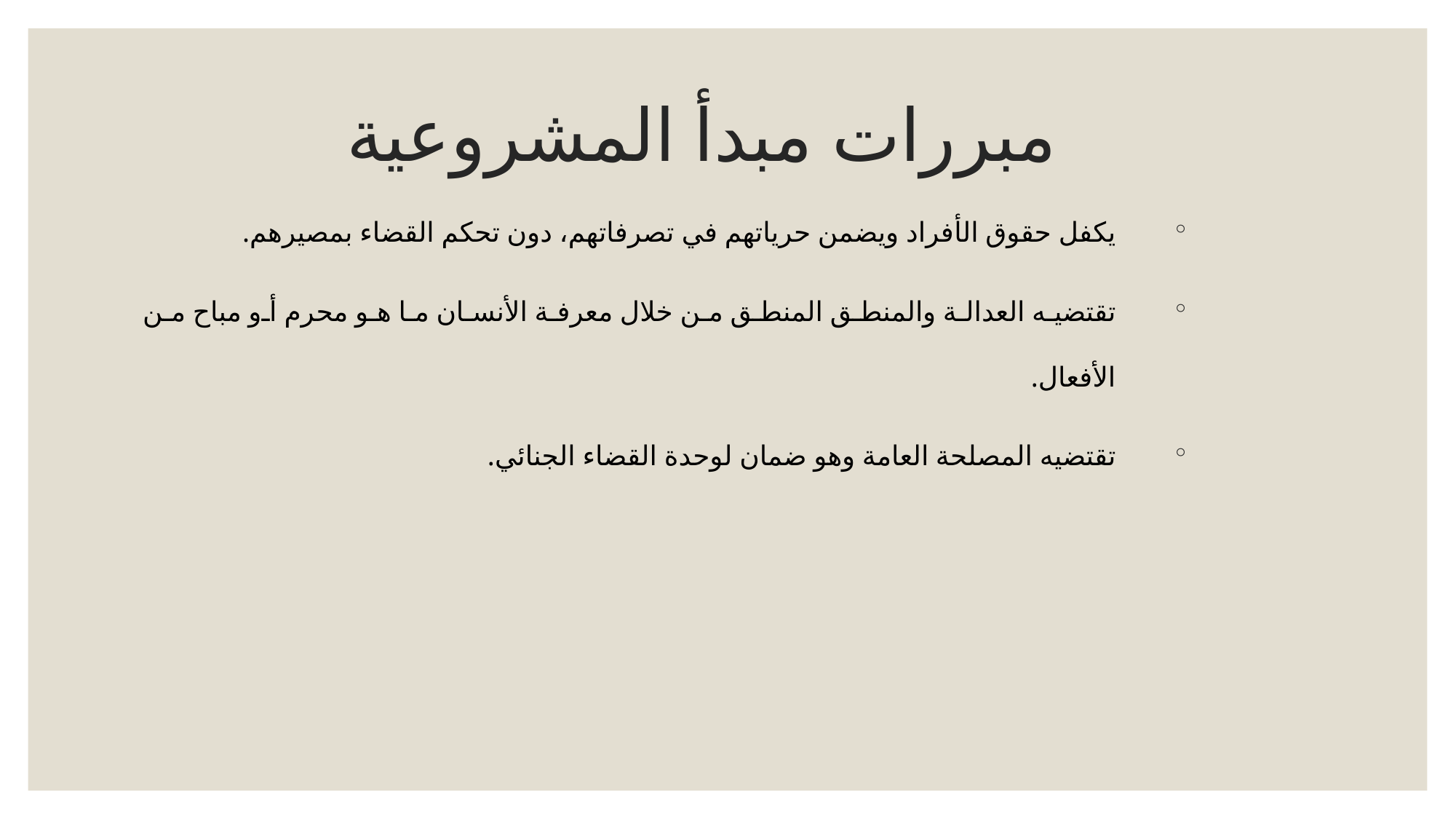

# مبررات مبدأ المشروعية
يكفل حقوق الأفراد ويضمن حرياتهم في تصرفاتهم، دون تحكم القضاء بمصيرهم.
تقتضيه العدالة والمنطق المنطق من خلال معرفة الأنسان ما هو محرم أو مباح من الأفعال.
تقتضيه المصلحة العامة وهو ضمان لوحدة القضاء الجنائي.